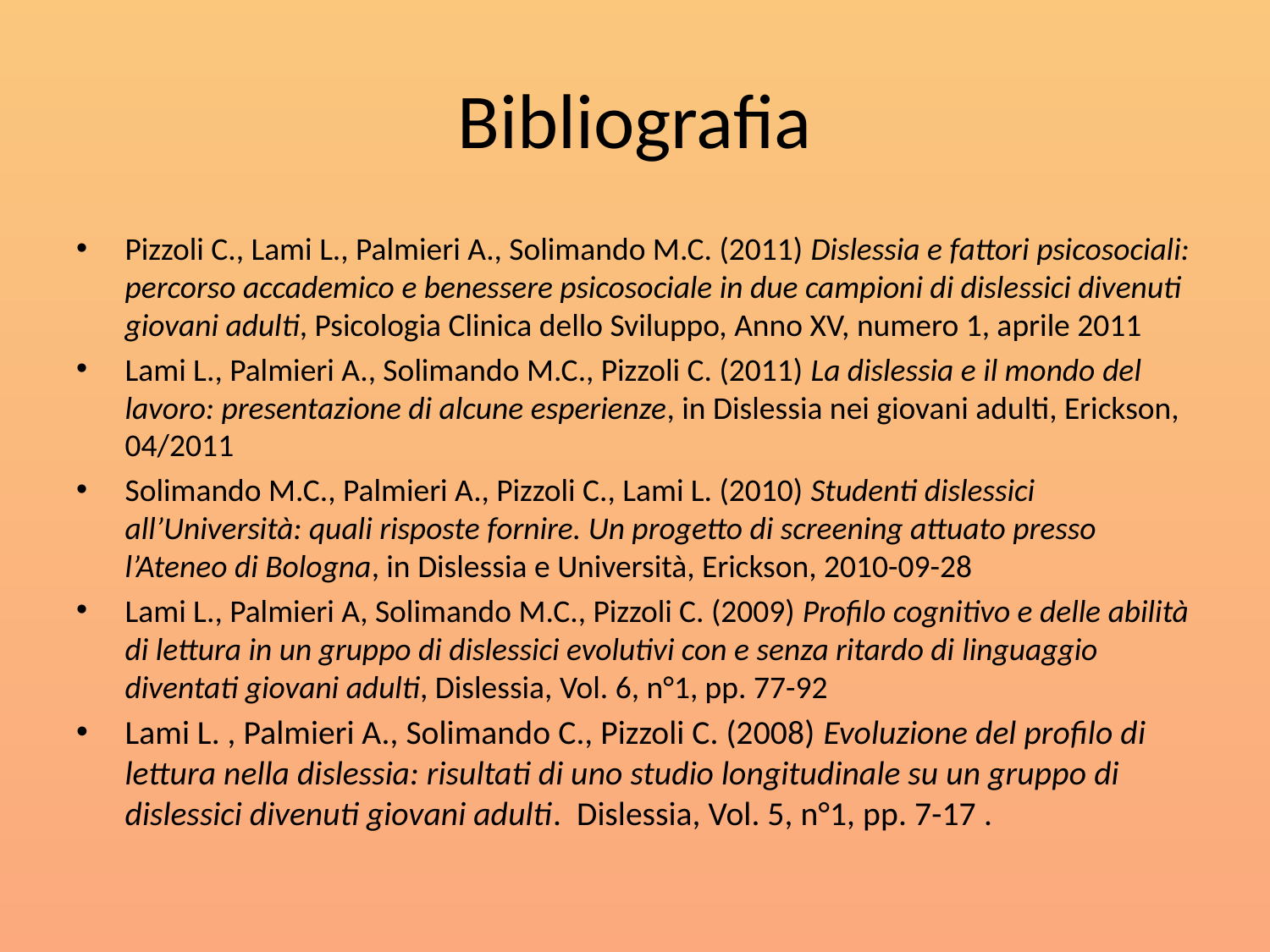

# Bibliografia
Pizzoli C., Lami L., Palmieri A., Solimando M.C. (2011) Dislessia e fattori psicosociali: percorso accademico e benessere psicosociale in due campioni di dislessici divenuti giovani adulti, Psicologia Clinica dello Sviluppo, Anno XV, numero 1, aprile 2011
Lami L., Palmieri A., Solimando M.C., Pizzoli C. (2011) La dislessia e il mondo del lavoro: presentazione di alcune esperienze, in Dislessia nei giovani adulti, Erickson, 04/2011
Solimando M.C., Palmieri A., Pizzoli C., Lami L. (2010) Studenti dislessici all’Università: quali risposte fornire. Un progetto di screening attuato presso l’Ateneo di Bologna, in Dislessia e Università, Erickson, 2010-09-28
Lami L., Palmieri A, Solimando M.C., Pizzoli C. (2009) Profilo cognitivo e delle abilità di lettura in un gruppo di dislessici evolutivi con e senza ritardo di linguaggio diventati giovani adulti, Dislessia, Vol. 6, n°1, pp. 77-92
Lami L. , Palmieri A., Solimando C., Pizzoli C. (2008) Evoluzione del profilo di lettura nella dislessia: risultati di uno studio longitudinale su un gruppo di dislessici divenuti giovani adulti.  Dislessia, Vol. 5, n°1, pp. 7-17 .